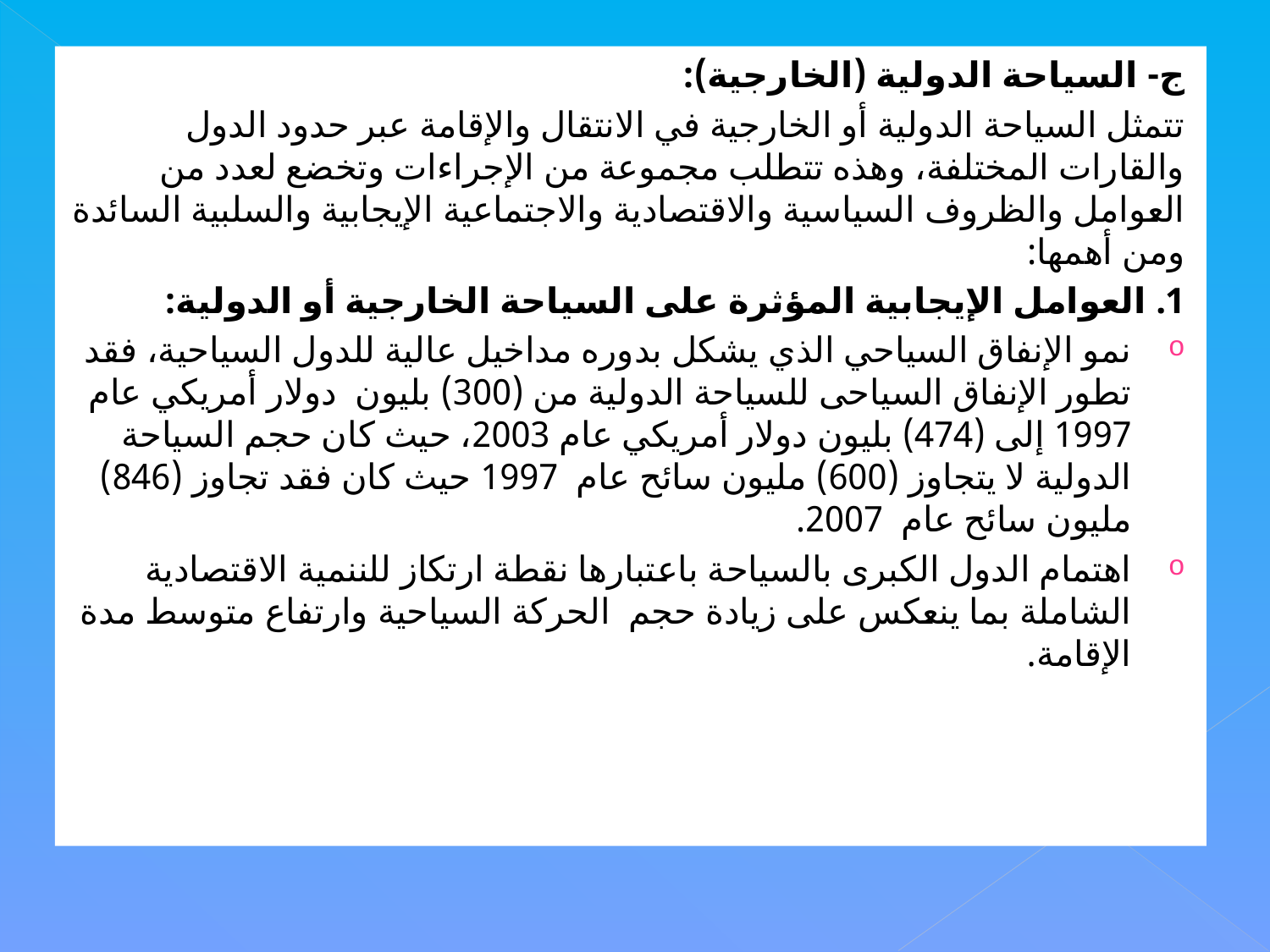

ج- السياحة الدولية (الخارجية):
تتمثل السياحة الدولية أو الخارجية في الانتقال والإقامة عبر حدود الدول والقارات المختلفة، وهذه تتطلب مجموعة من الإجراءات وتخضع لعدد من العوامل والظروف السياسية والاقتصادية والاجتماعية الإيجابية والسلبية السائدة ومن أهمها:
1. العوامل الإيجابية المؤثرة على السياحة الخارجية أو الدولية:
نمو الإنفاق السياحي الذي يشكل بدوره مداخيل عالية للدول السياحية، فقد تطور الإنفاق السياحى للسياحة الدولية من (300) بليون  دولار أمريكي عام 1997 إلى (474) بليون دولار أمريكي عام 2003، حيث كان حجم السياحة الدولية لا يتجاوز (600) مليون سائح عام  1997 حيث كان فقد تجاوز (846) مليون سائح عام  2007.
اهتمام الدول الكبرى بالسياحة باعتبارها نقطة ارتكاز للننمية الاقتصادية الشاملة بما ينعكس على زيادة حجم  الحركة السياحية وارتفاع متوسط مدة الإقامة.